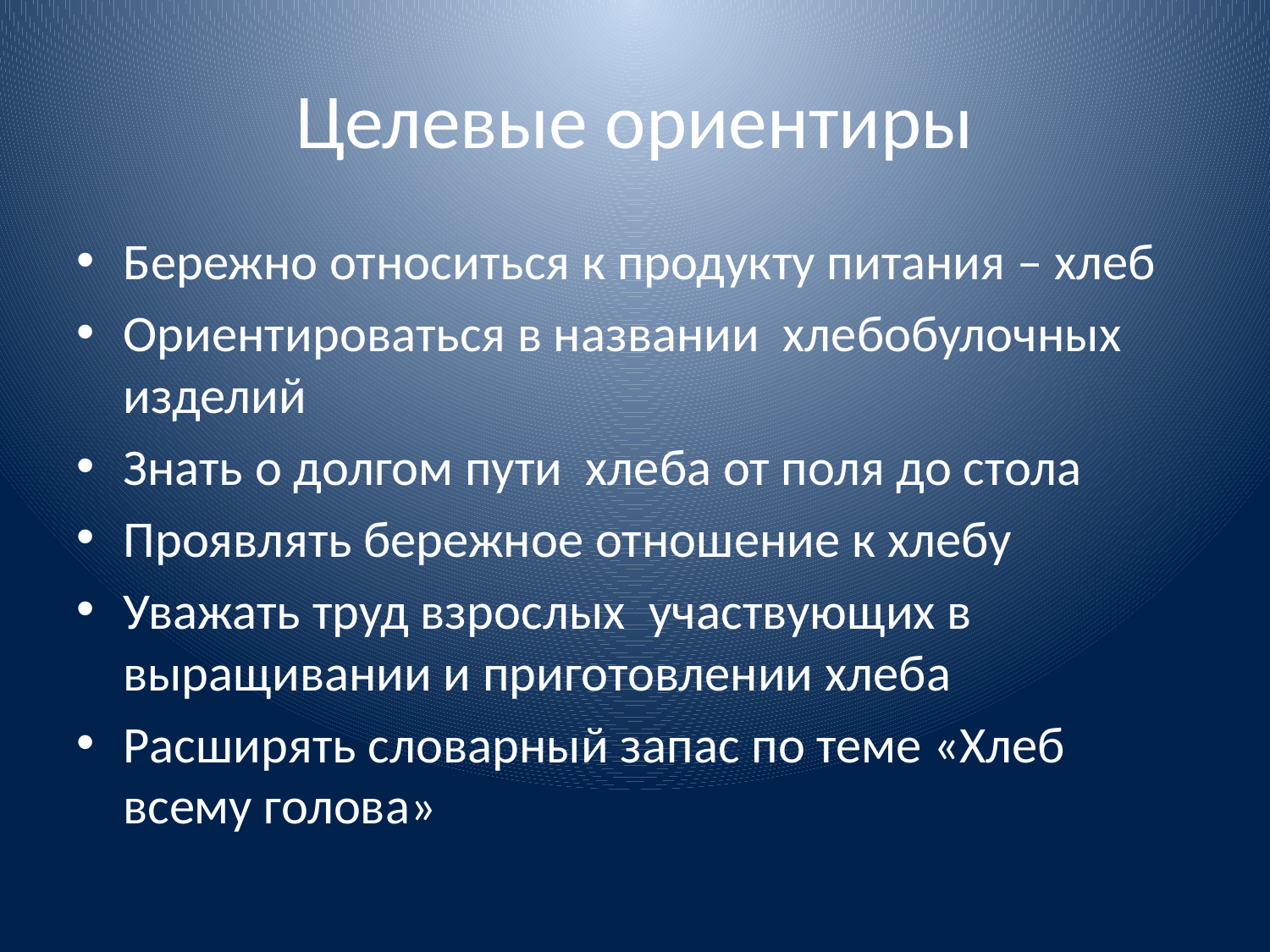

# Целевые ориентиры
Бережно относиться к продукту питания – хлеб
Ориентироваться в названии  хлебобулочных изделий
Знать о долгом пути  хлеба от поля до стола
Проявлять бережное отношение к хлебу
Уважать труд взрослых  участвующих в выращивании и приготовлении хлеба
Расширять словарный запас по теме «Хлеб всему голова»